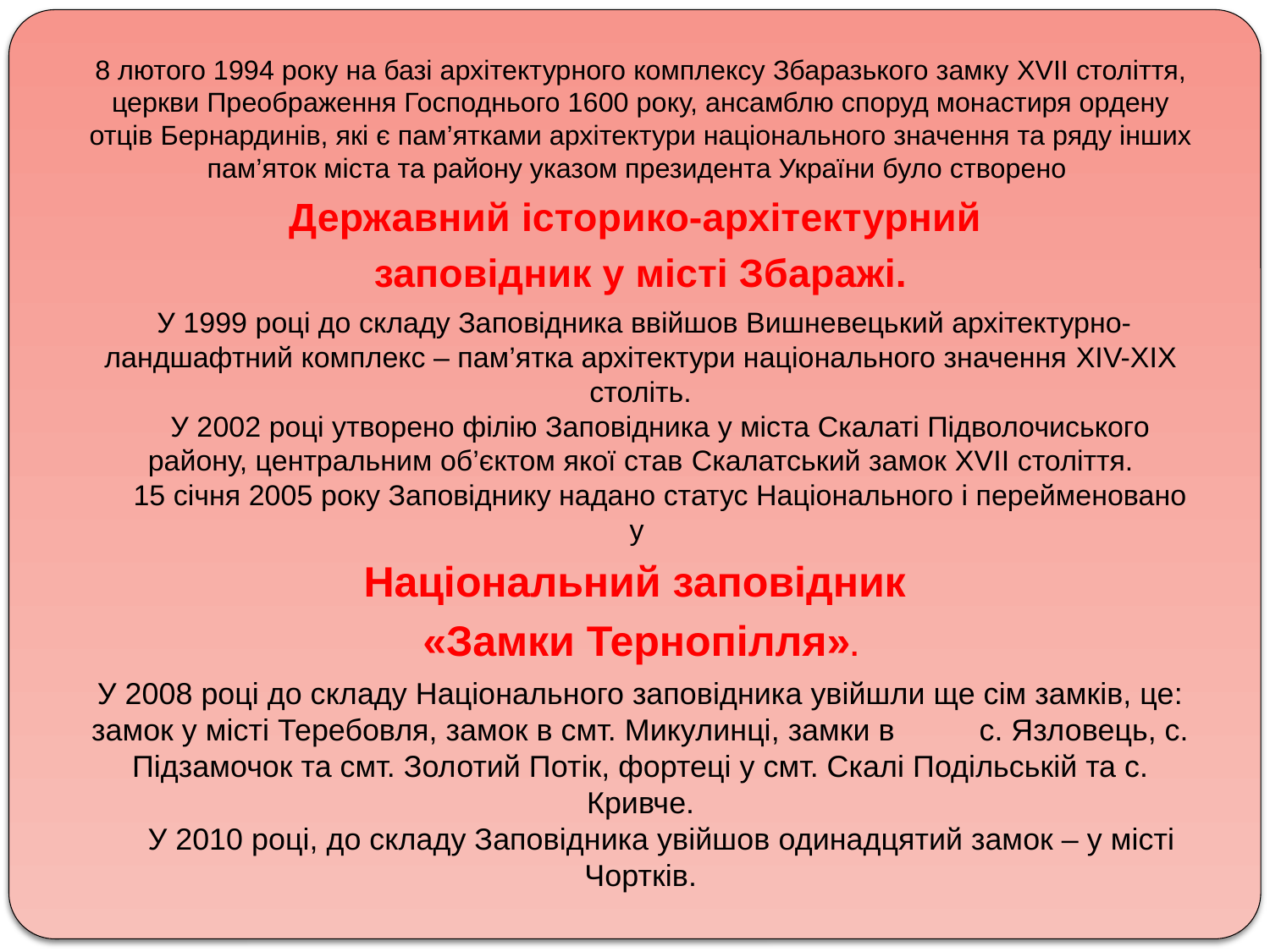

8 лютого 1994 року на базі архітектурного комплексу Збаразького замку XVII століття, церкви Преображення Господнього 1600 року, ансамблю споруд монастиря ордену отців Бернардинів, які є пам’ятками архітектури національного значення та ряду інших пам’яток міста та району указом президента України було створено
Державний історико-архітектурний
заповідник у місті Збаражі.
 У 1999 році до складу Заповідника ввійшов Вишневецький архітектурно-ландшафтний комплекс – пам’ятка архітектури національного значення XIV-XIX століть.
     У 2002 році утворено філію Заповідника у міста Скалаті Підволочиського району, центральним об’єктом якої став Cкалатський замок XVII століття.
     15 січня 2005 року Заповіднику надано статус Національного і перейменовано у
Національний заповідник
«Замки Тернопілля».
У 2008 році до складу Національного заповідника увійшли ще сім замків, це: замок у місті Теребовля, замок в смт. Микулинці, замки в          с. Язловець, с. Підзамочок та смт. Золотий Потік, фортеці у смт. Скалі Подільській та с. Кривче.
     У 2010 році, до складу Заповідника увійшов одинадцятий замок – у місті Чортків.